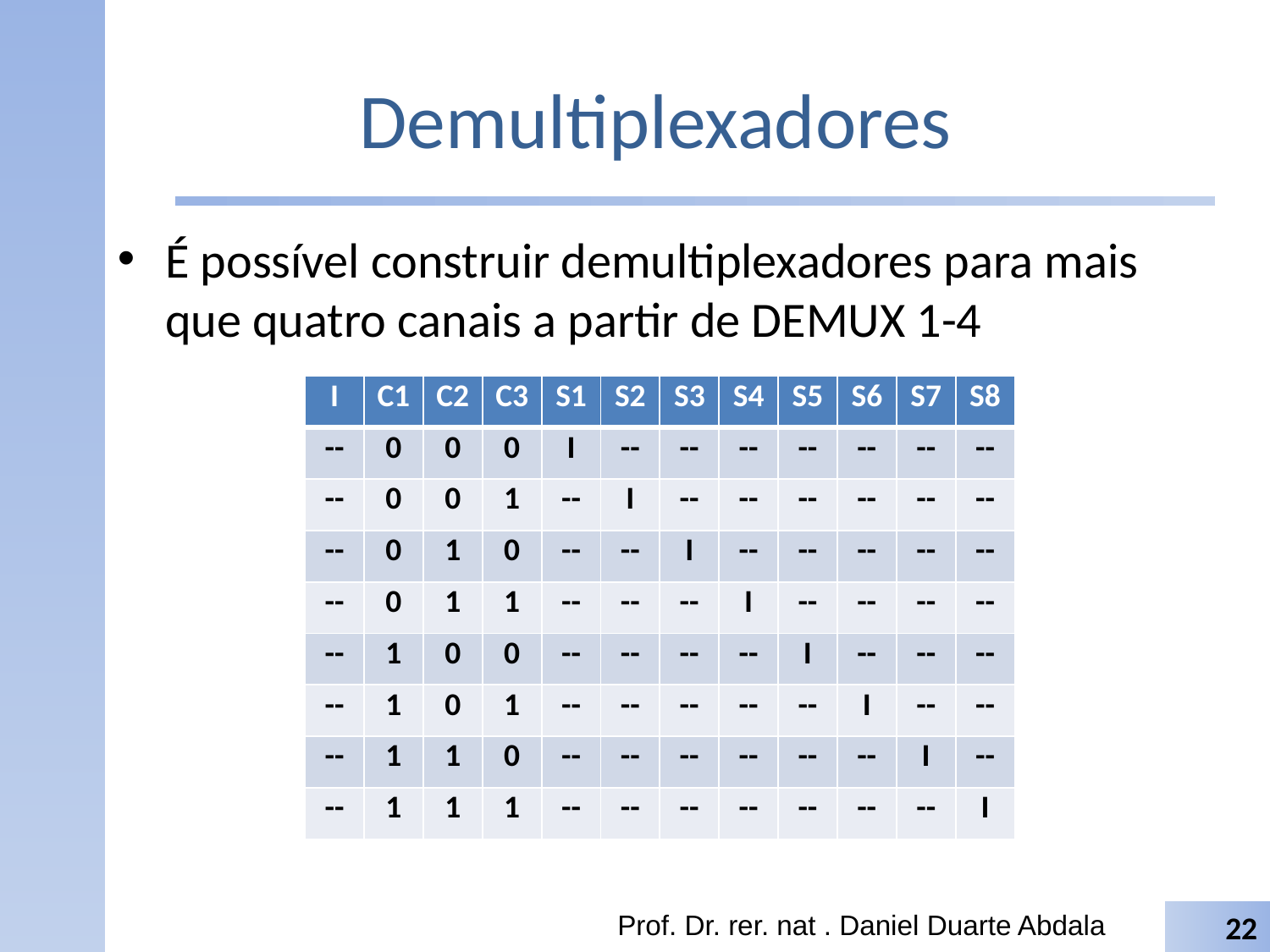

# Demultiplexadores
É possível construir demultiplexadores para mais que quatro canais a partir de DEMUX 1-4

| I | C1 | C2 | C3 | S1 | S2 | S3 | S4 | S5 | S6 | S7 | S8 |
| --- | --- | --- | --- | --- | --- | --- | --- | --- | --- | --- | --- |
| -- | 0 | 0 | 0 | I | -- | -- | -- | -- | -- | -- | -- |
| -- | 0 | 0 | 1 | -- | I | -- | -- | -- | -- | -- | -- |
| -- | 0 | 1 | 0 | -- | -- | I | -- | -- | -- | -- | -- |
| -- | 0 | 1 | 1 | -- | -- | -- | I | -- | -- | -- | -- |
| -- | 1 | 0 | 0 | -- | -- | -- | -- | I | -- | -- | -- |
| -- | 1 | 0 | 1 | -- | -- | -- | -- | -- | I | -- | -- |
| -- | 1 | 1 | 0 | -- | -- | -- | -- | -- | -- | I | -- |
| -- | 1 | 1 | 1 | -- | -- | -- | -- | -- | -- | -- | I |
Prof. Dr. rer. nat . Daniel Duarte Abdala
22